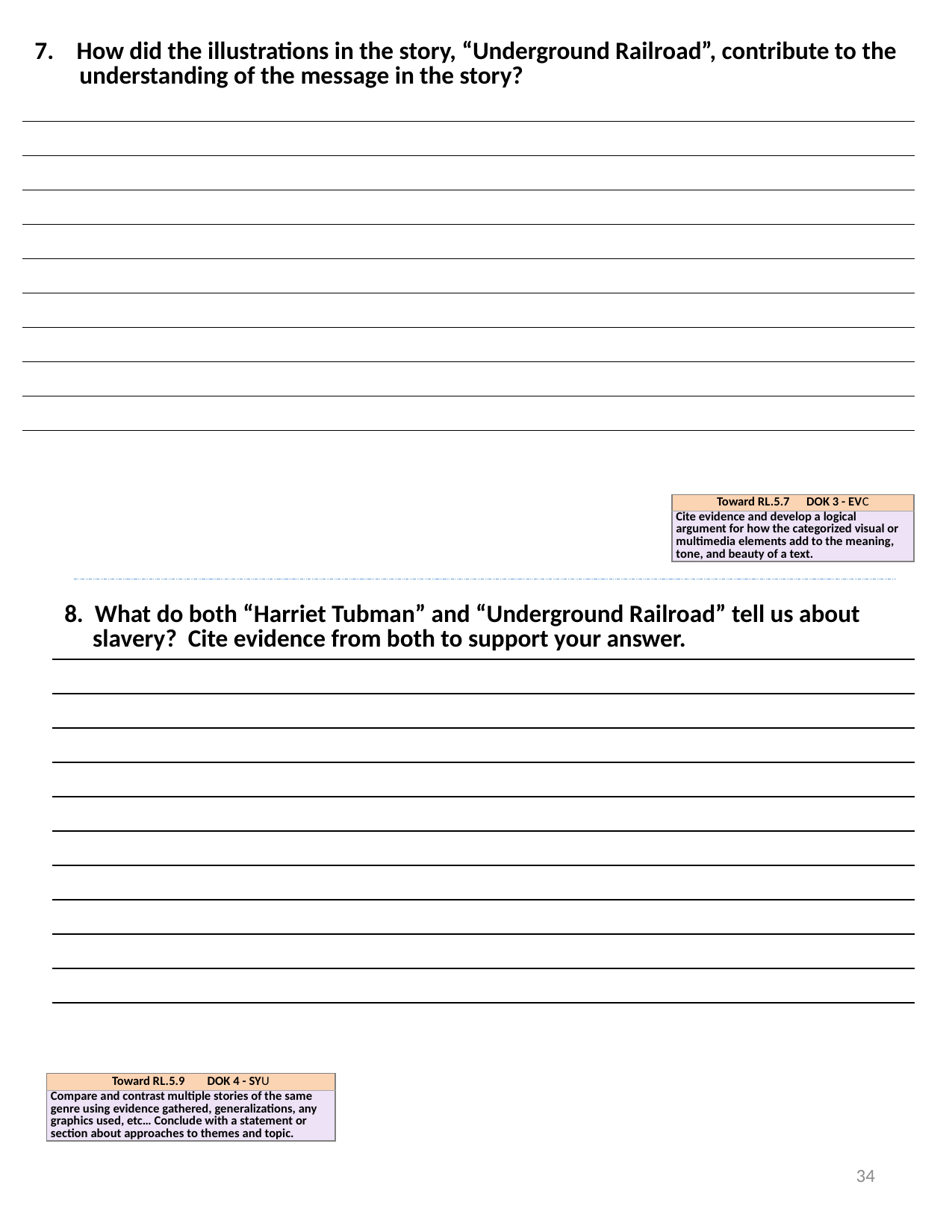

| How did the illustrations in the story, “Underground Railroad”, contribute to the understanding of the message in the story? |
| --- |
|  |
|  |
|  |
|  |
|  |
|  |
|  |
|  |
|  |
| Toward RL.5.7 DOK 3 - EVC |
| --- |
| Cite evidence and develop a logical argument for how the categorized visual or multimedia elements add to the meaning, tone, and beauty of a text. |
| 8. What do both “Harriet Tubman” and “Underground Railroad” tell us about slavery? Cite evidence from both to support your answer. |
| --- |
|  |
|  |
|  |
|  |
|  |
|  |
|  |
|  |
|  |
|  |
| Toward RL.5.9 DOK 4 - SYU |
| --- |
| Compare and contrast multiple stories of the same genre using evidence gathered, generalizations, any graphics used, etc… Conclude with a statement or section about approaches to themes and topic. |
34